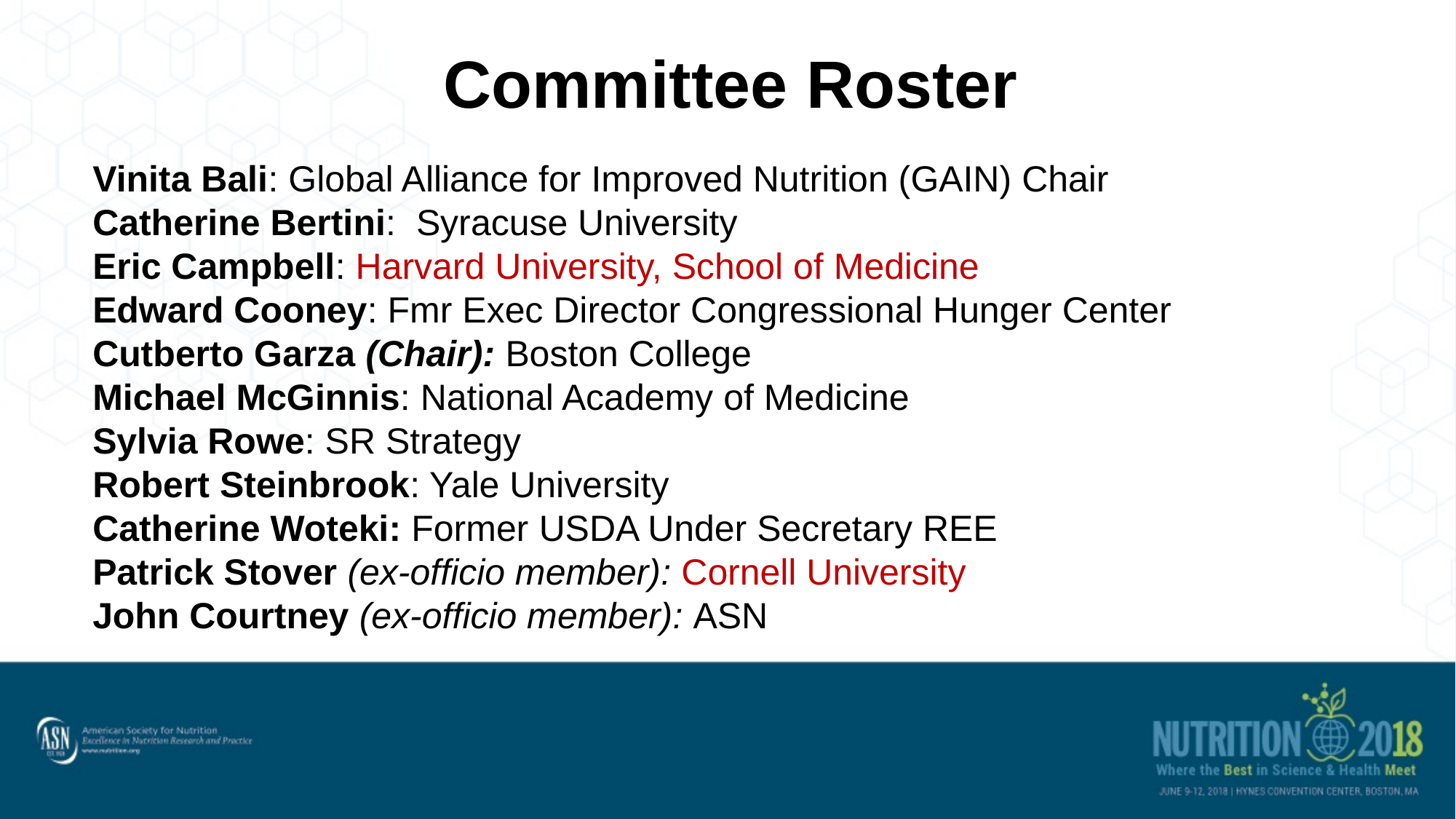

# Committee Roster
Vinita Bali: Global Alliance for Improved Nutrition (GAIN) Chair
Catherine Bertini:  Syracuse University
Eric Campbell: Harvard University, School of Medicine
Edward Cooney: Fmr Exec Director Congressional Hunger Center
Cutberto Garza (Chair): Boston College
Michael McGinnis: National Academy of Medicine
Sylvia Rowe: SR Strategy
Robert Steinbrook: Yale University
Catherine Woteki: Former USDA Under Secretary REE
Patrick Stover (ex-officio member): Cornell University
John Courtney (ex-officio member): ASN